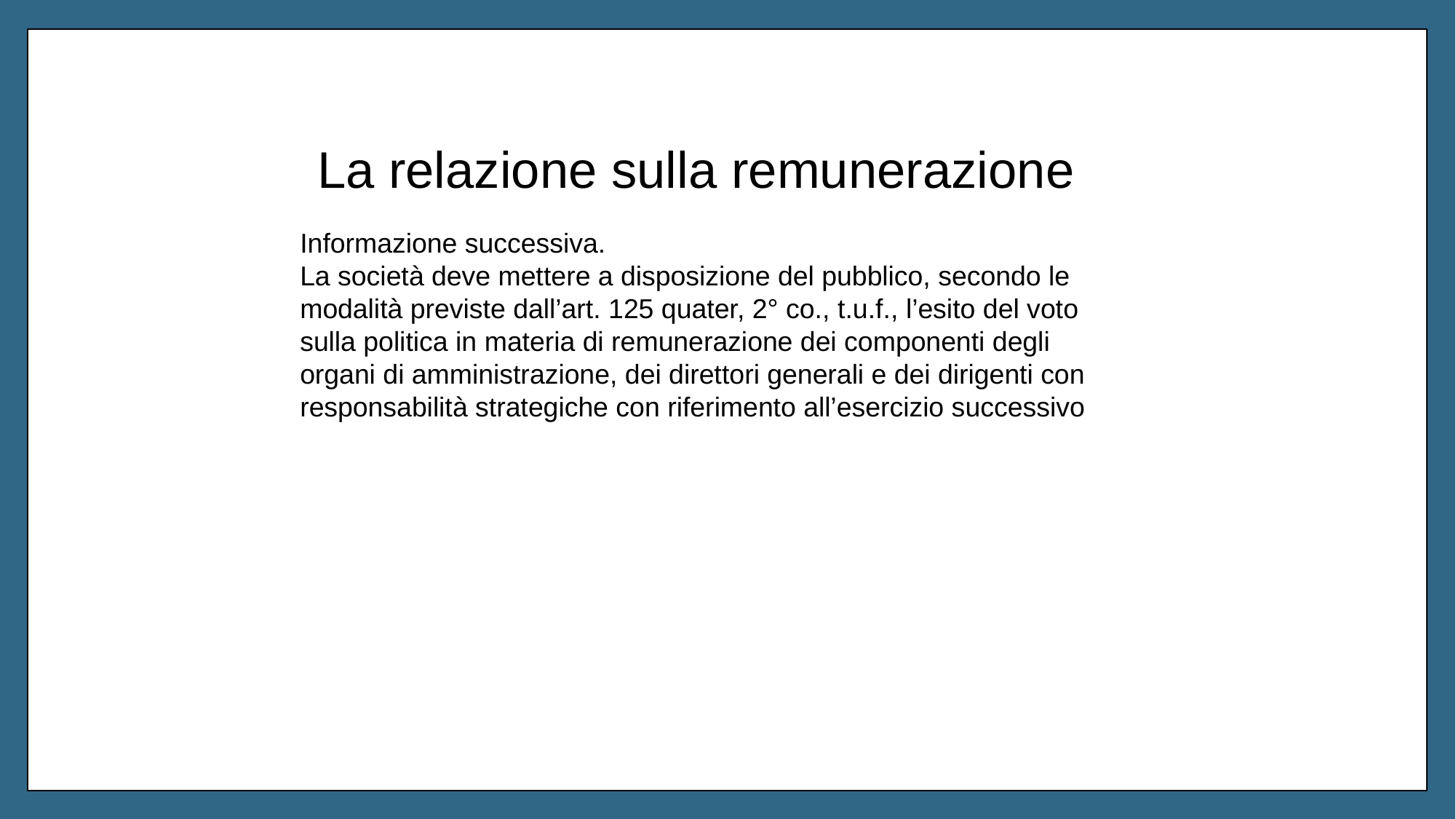

# La relazione sulla remunerazione

Informazione successiva.
La società deve mettere a disposizione del pubblico, secondo le modalità previste dall’art. 125 quater, 2° co., t.u.f., l’esito del voto sulla politica in materia di remunerazione dei componenti degli organi di amministrazione, dei direttori generali e dei dirigenti con responsabilità strategiche con riferimento all’esercizio successivo